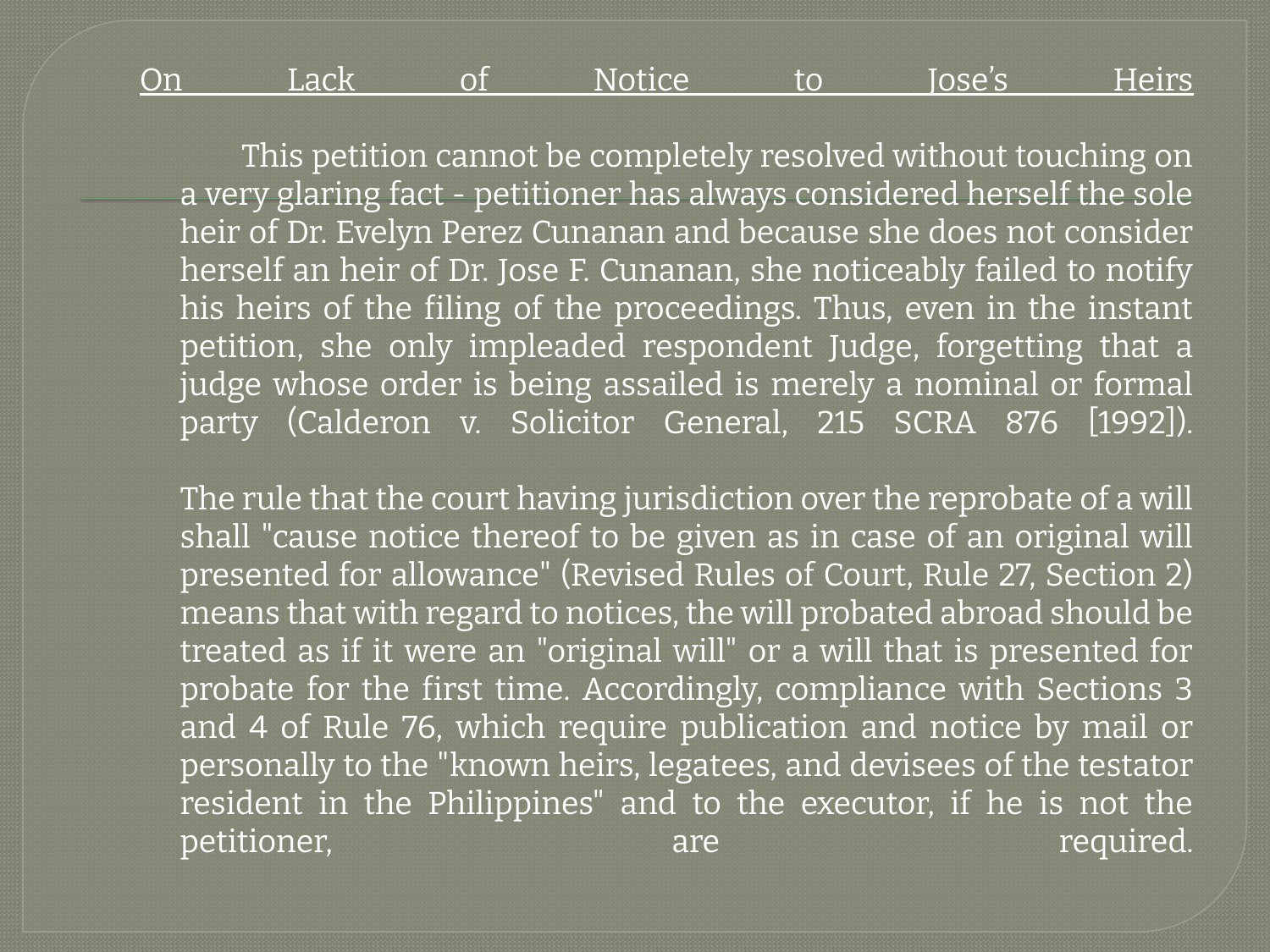

On Lack of Notice to Jose’s Heirs
        This petition cannot be completely resolved without touching on a very glaring fact - petitioner has always considered herself the sole heir of Dr. Evelyn Perez Cunanan and because she does not consider herself an heir of Dr. Jose F. Cunanan, she noticeably failed to notify his heirs of the filing of the proceedings. Thus, even in the instant petition, she only impleaded respondent Judge, forgetting that a judge whose order is being assailed is merely a nominal or formal party (Calderon v. Solicitor General, 215 SCRA 876 [1992]).
The rule that the court having jurisdiction over the reprobate of a will shall "cause notice thereof to be given as in case of an original will presented for allowance" (Revised Rules of Court, Rule 27, Section 2) means that with regard to notices, the will probated abroad should be treated as if it were an "original will" or a will that is presented for probate for the first time. Accordingly, compliance with Sections 3 and 4 of Rule 76, which require publication and notice by mail or personally to the "known heirs, legatees, and devisees of the testator resident in the Philippines" and to the executor, if he is not the petitioner, are required.